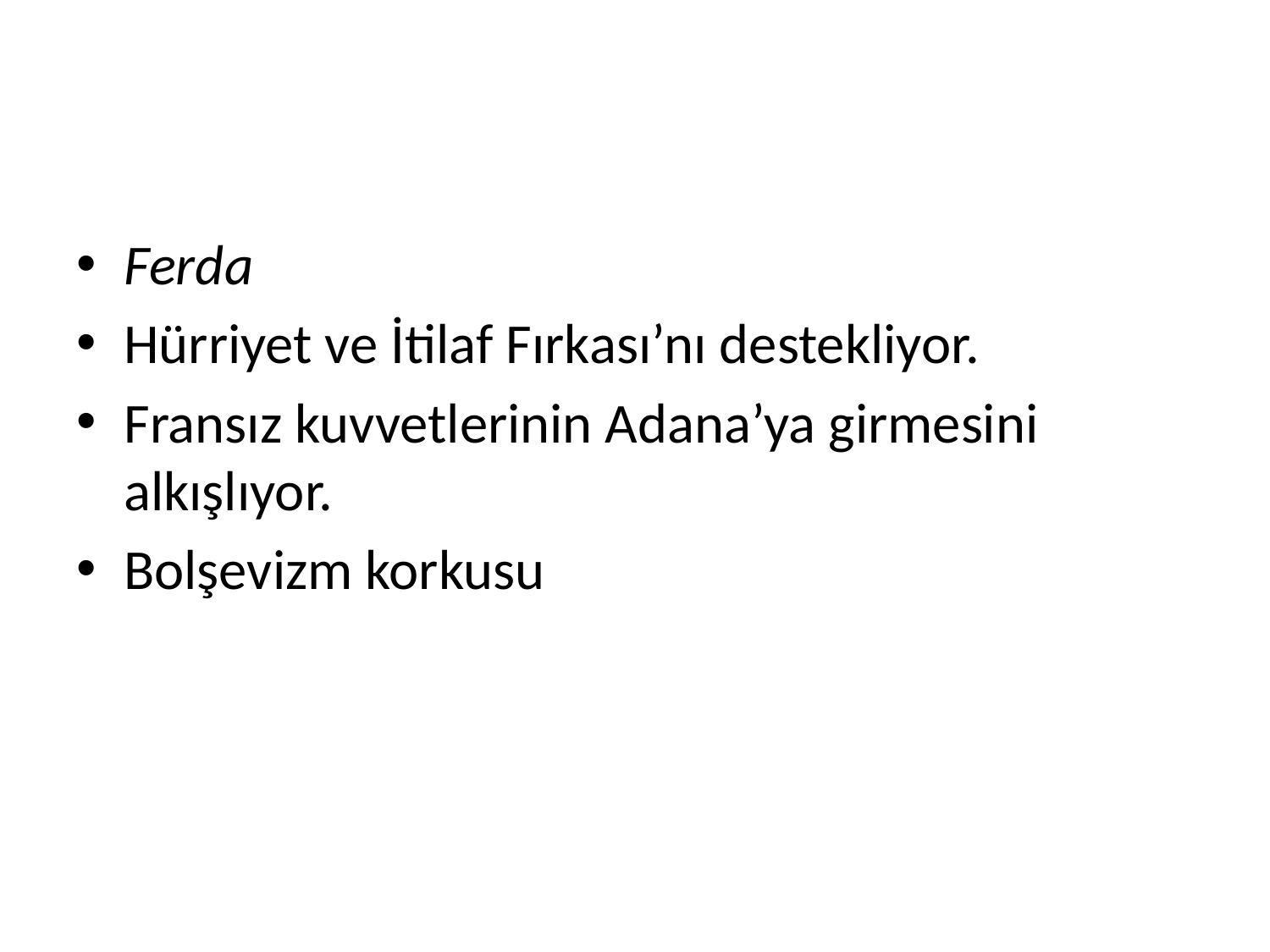

#
Ferda
Hürriyet ve İtilaf Fırkası’nı destekliyor.
Fransız kuvvetlerinin Adana’ya girmesini alkışlıyor.
Bolşevizm korkusu